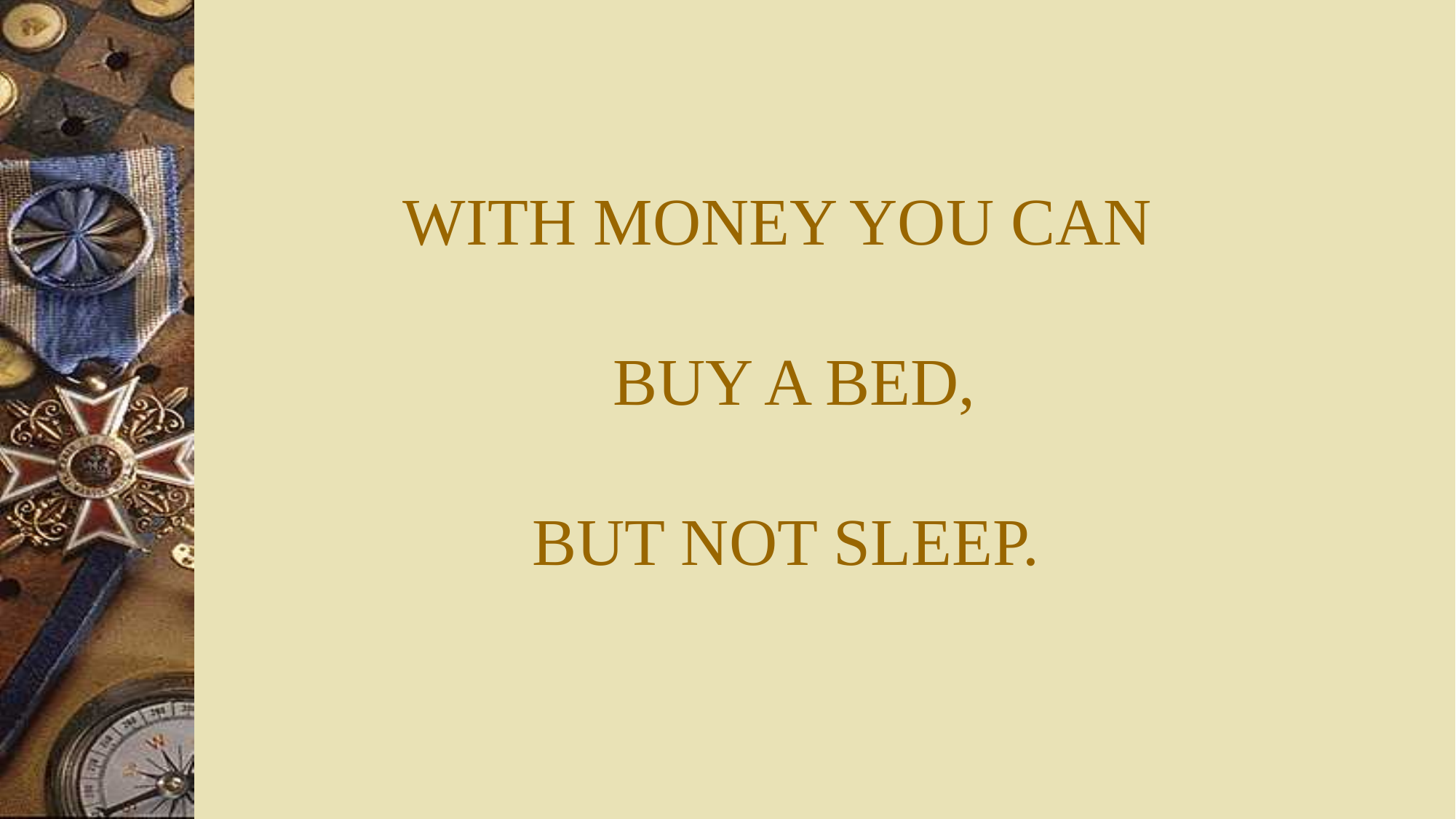

# WITH MONEY YOU CAN BUY A BED, BUT NOT SLEEP.